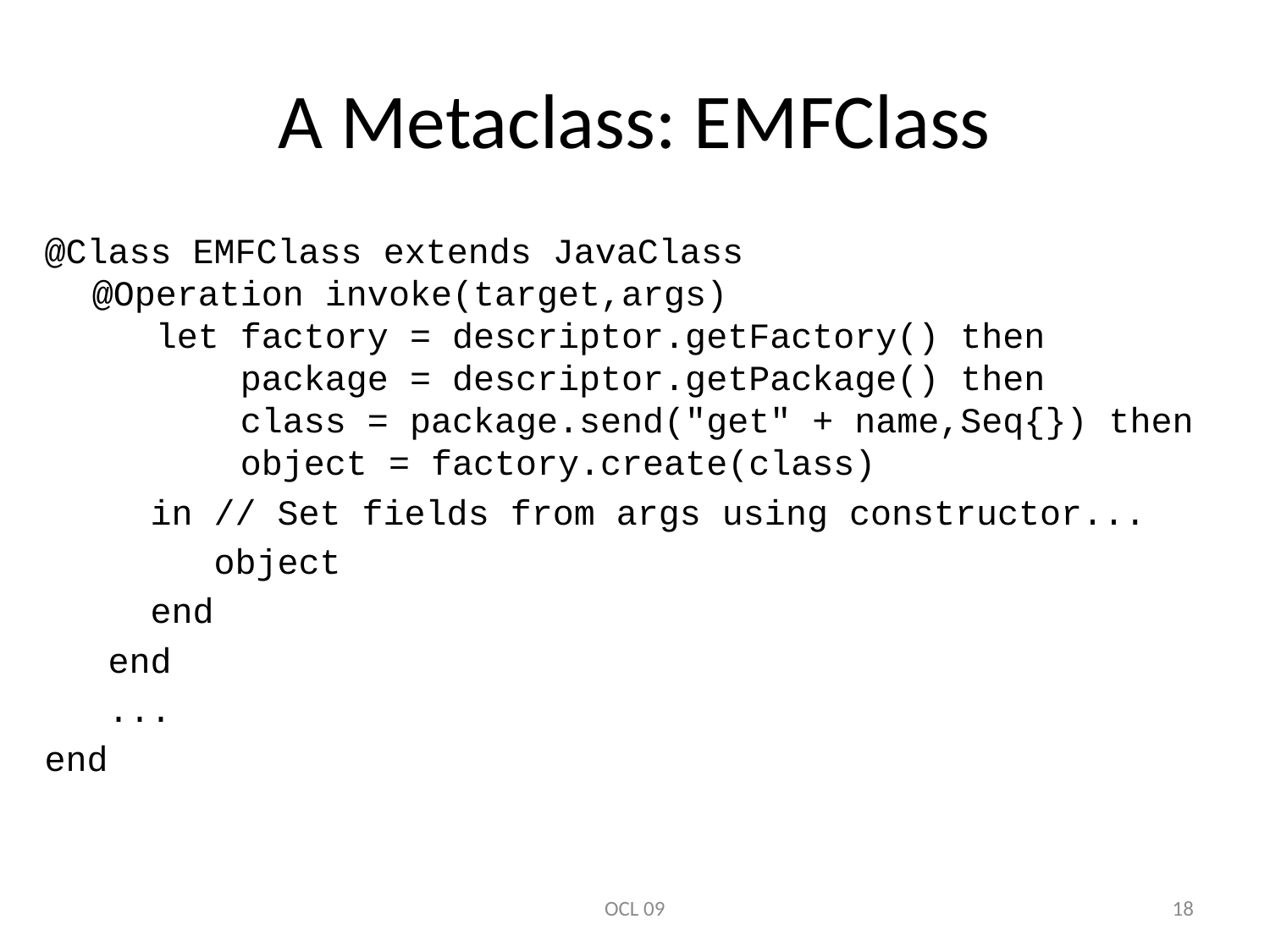

# A Metaclass: EMFClass
@Class EMFClass extends JavaClass
@Operation invoke(target,args)
   let factory = descriptor.getFactory() then
       package = descriptor.getPackage() then
       class = package.send("get" + name,Seq{}) then
       object = factory.create(class)
     in // Set fields from args using constructor...
        object
     end
   end
   ...
end

OCL 09
18